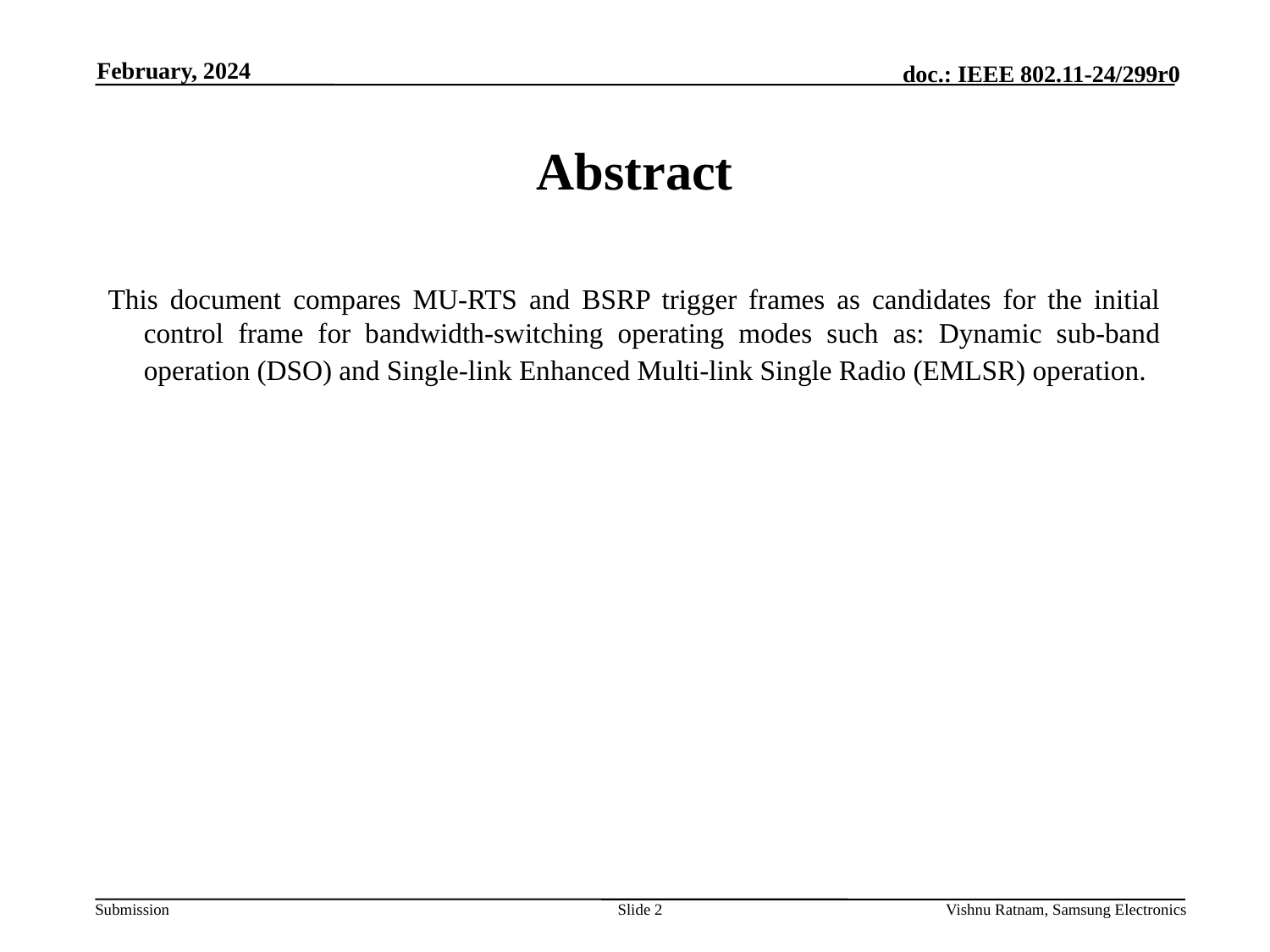

February, 2024
# Abstract
This document compares MU-RTS and BSRP trigger frames as candidates for the initial control frame for bandwidth-switching operating modes such as: Dynamic sub-band operation (DSO) and Single-link Enhanced Multi-link Single Radio (EMLSR) operation.
Slide 2
Vishnu Ratnam, Samsung Electronics